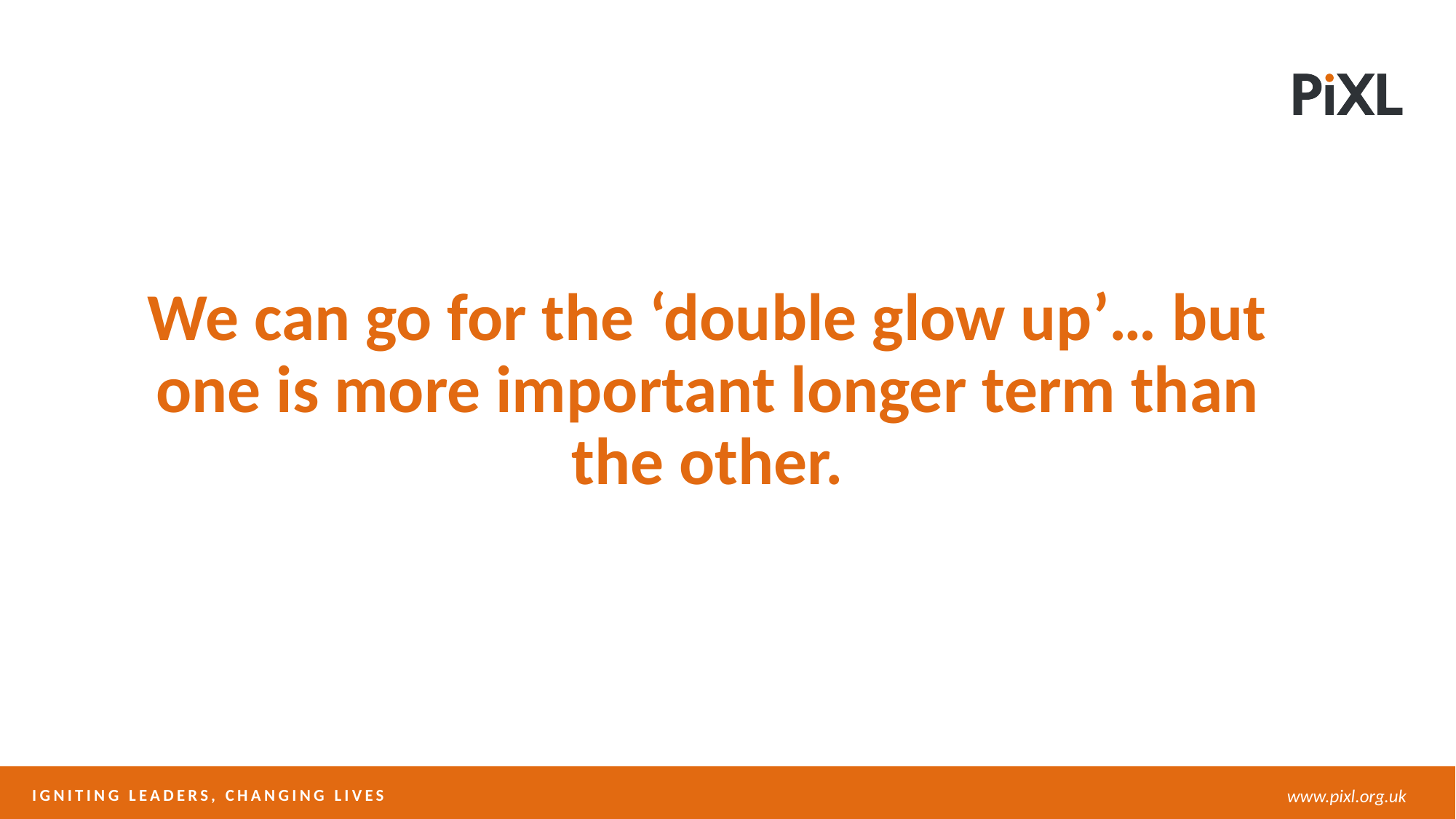

We can go for the ‘double glow up’… but one is more important longer term than the other.